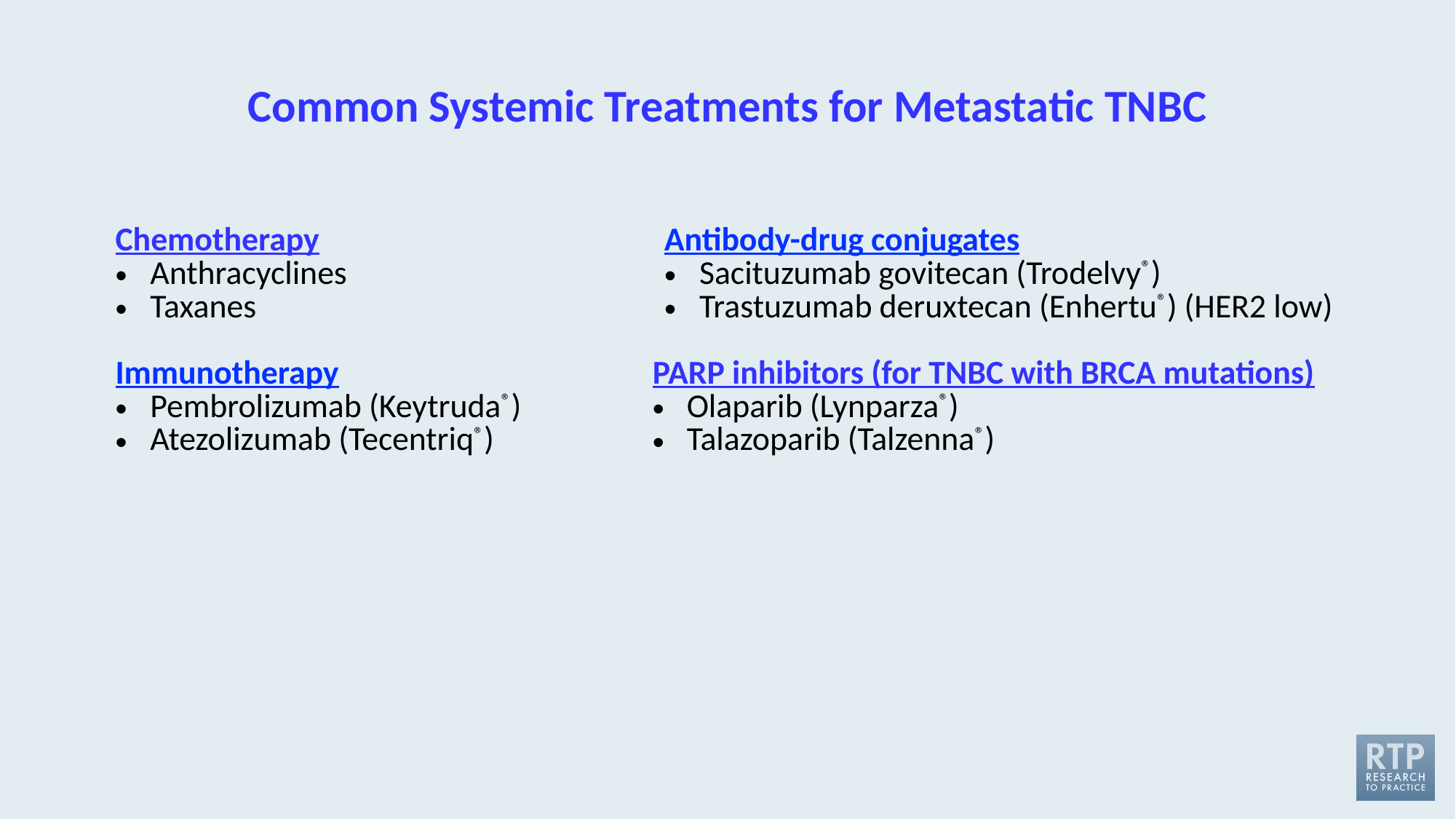

# Common Systemic Treatments for Metastatic TNBC
| Chemotherapy Anthracyclines Taxanes Immunotherapy Pembrolizumab (Keytruda®) Atezolizumab (Tecentriq®) | Antibody-drug conjugates Sacituzumab govitecan (Trodelvy®) Trastuzumab deruxtecan (Enhertu®) (HER2 low) PARP inhibitors (for TNBC with BRCA mutations) Olaparib (Lynparza®) Talazoparib (Talzenna®) |
| --- | --- |